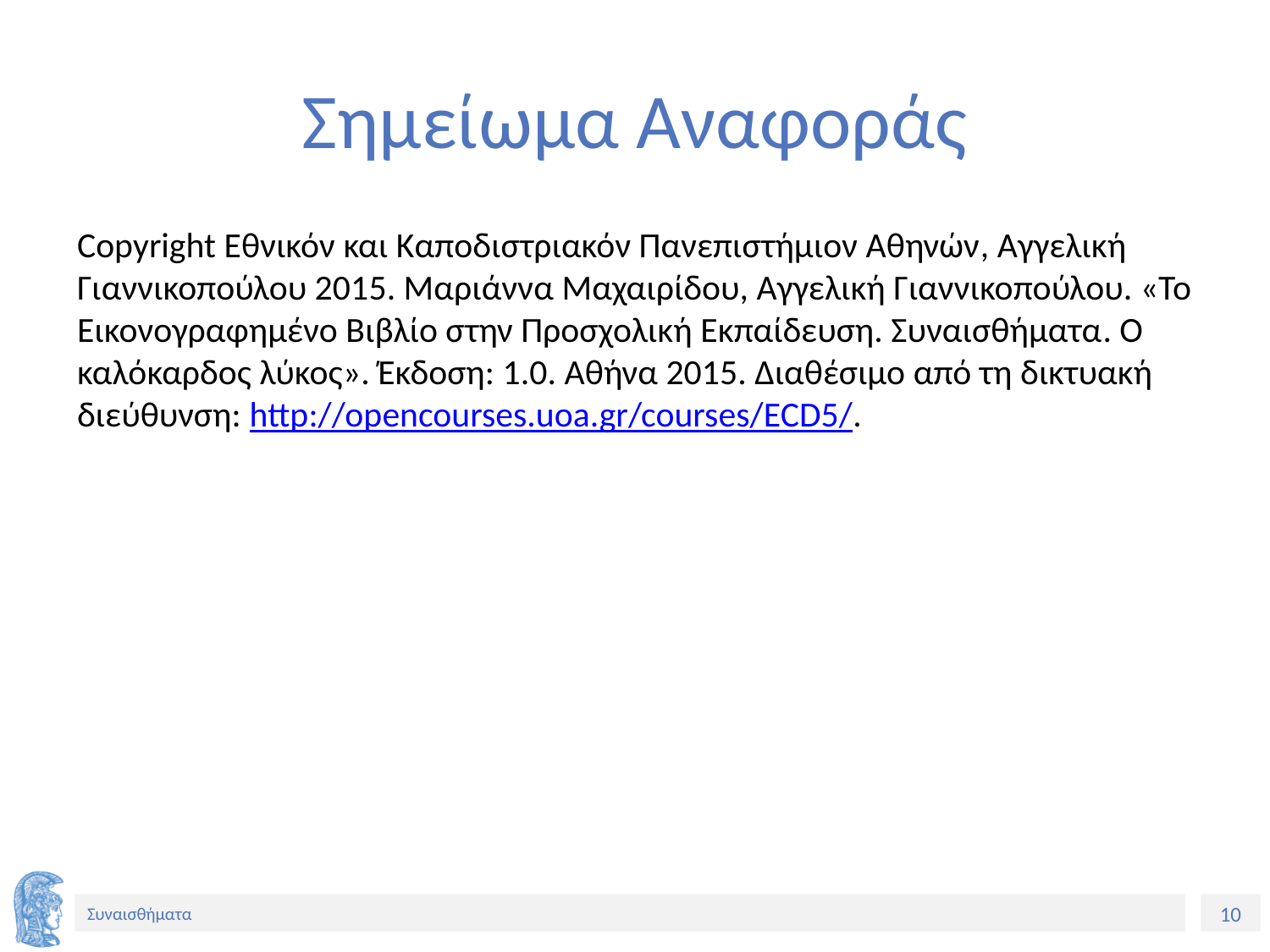

# Σημείωμα Αναφοράς
Copyright Εθνικόν και Καποδιστριακόν Πανεπιστήμιον Αθηνών, Αγγελική Γιαννικοπούλου 2015. Μαριάννα Μαχαιρίδου, Αγγελική Γιαννικοπούλου. «Το Εικονογραφημένο Βιβλίο στην Προσχολική Εκπαίδευση. Συναισθήματα. Ο καλόκαρδος λύκος». Έκδοση: 1.0. Αθήνα 2015. Διαθέσιμο από τη δικτυακή διεύθυνση: http://opencourses.uoa.gr/courses/ECD5/.